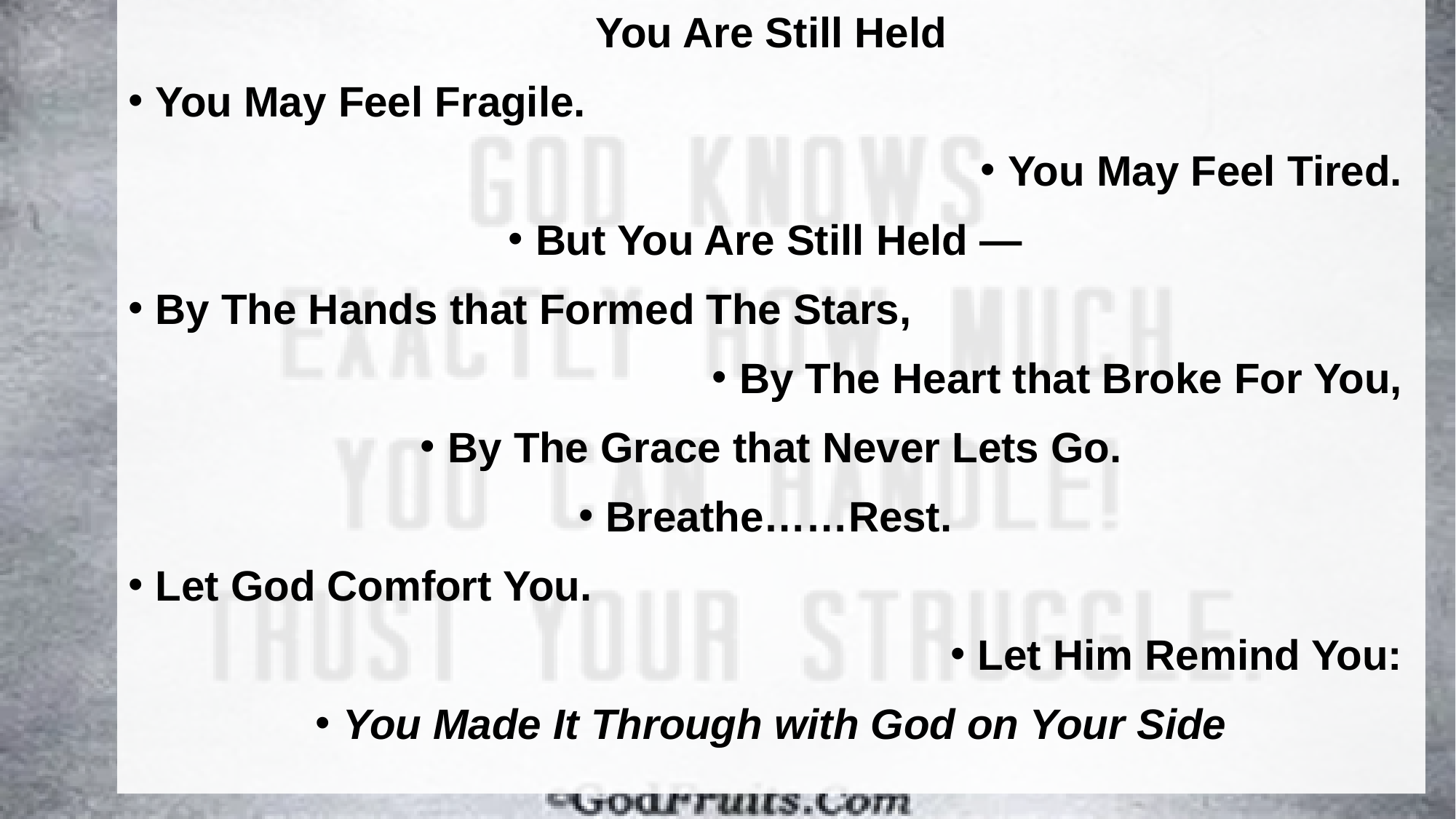

You Are Still Held
You May Feel Fragile.
You May Feel Tired.
But You Are Still Held —
By The Hands that Formed The Stars,
By The Heart that Broke For You,
By The Grace that Never Lets Go.
Breathe……Rest.
Let God Comfort You.
Let Him Remind You:
You Made It Through with God on Your Side